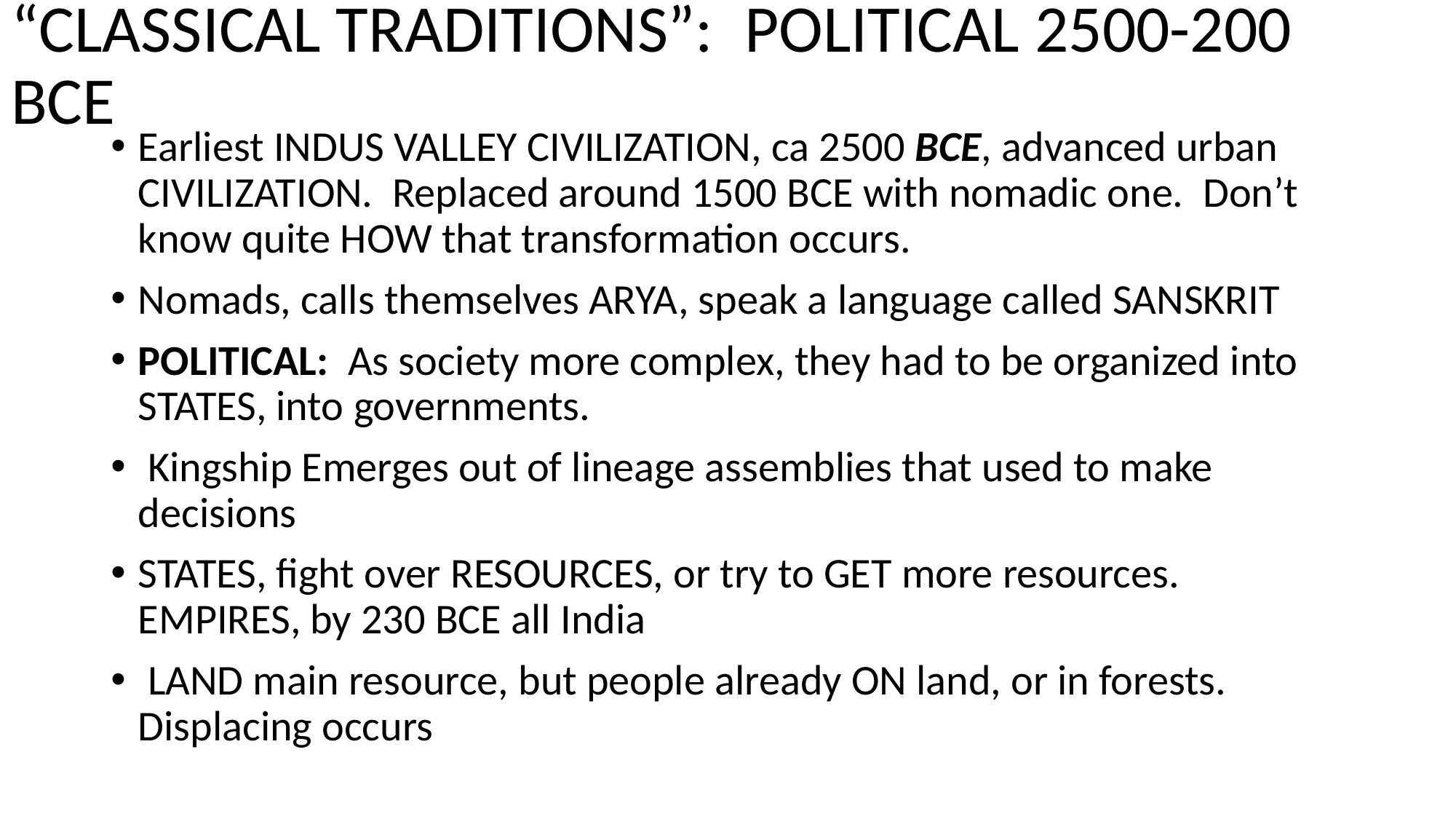

# “CLASSICAL TRADITIONS”:  POLITICAL 2500-200 BCE
Earliest INDUS VALLEY CIVILIZATION, ca 2500 BCE, advanced urban CIVILIZATION.  Replaced around 1500 BCE with nomadic one.  Don’t know quite HOW that transformation occurs.
Nomads, calls themselves ARYA, speak a language called SANSKRIT
POLITICAL:  As society more complex, they had to be organized into STATES, into governments.
 Kingship Emerges out of lineage assemblies that used to make decisions
STATES, fight over RESOURCES, or try to GET more resources.  EMPIRES, by 230 BCE all India
 LAND main resource, but people already ON land, or in forests. Displacing occurs